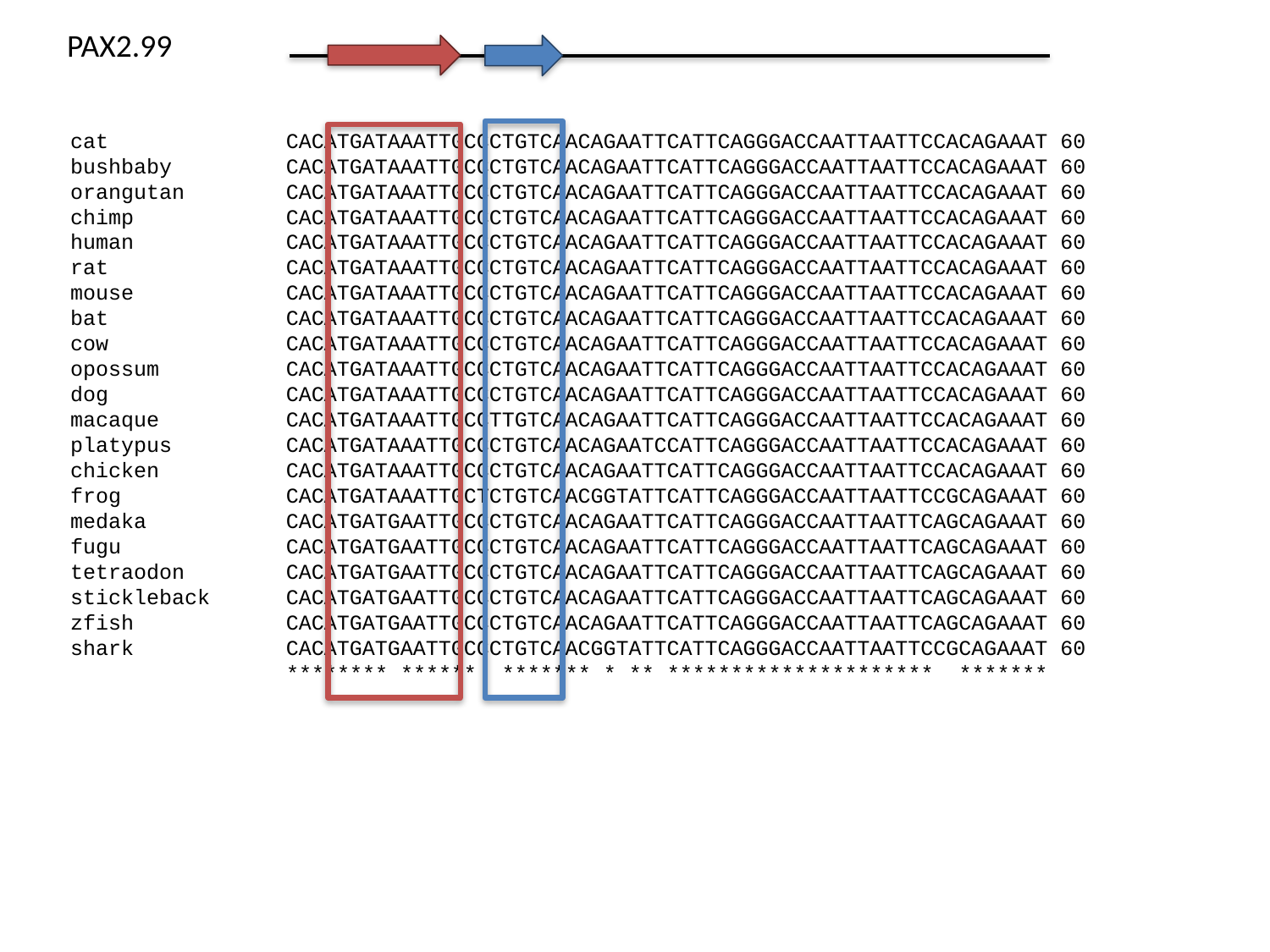

PAX2.99

cat              CACATGATAAATTGCCCTGTCAACAGAATTCATTCAGGGACCAATTAATTCCACAGAAAT 60
bushbaby         CACATGATAAATTGCCCTGTCAACAGAATTCATTCAGGGACCAATTAATTCCACAGAAAT 60
orangutan        CACATGATAAATTGCCCTGTCAACAGAATTCATTCAGGGACCAATTAATTCCACAGAAAT 60
chimp            CACATGATAAATTGCCCTGTCAACAGAATTCATTCAGGGACCAATTAATTCCACAGAAAT 60
human            CACATGATAAATTGCCCTGTCAACAGAATTCATTCAGGGACCAATTAATTCCACAGAAAT 60
rat              CACATGATAAATTGCCCTGTCAACAGAATTCATTCAGGGACCAATTAATTCCACAGAAAT 60
mouse            CACATGATAAATTGCCCTGTCAACAGAATTCATTCAGGGACCAATTAATTCCACAGAAAT 60
bat              CACATGATAAATTGCCCTGTCAACAGAATTCATTCAGGGACCAATTAATTCCACAGAAAT 60
cow              CACATGATAAATTGCCCTGTCAACAGAATTCATTCAGGGACCAATTAATTCCACAGAAAT 60
opossum          CACATGATAAATTGCCCTGTCAACAGAATTCATTCAGGGACCAATTAATTCCACAGAAAT 60
dog              CACATGATAAATTGCCCTGTCAACAGAATTCATTCAGGGACCAATTAATTCCACAGAAAT 60
macaque          CACATGATAAATTGCCTTGTCAACAGAATTCATTCAGGGACCAATTAATTCCACAGAAAT 60
platypus         CACATGATAAATTGCCCTGTCAACAGAATCCATTCAGGGACCAATTAATTCCACAGAAAT 60
chicken          CACATGATAAATTGCCCTGTCAACAGAATTCATTCAGGGACCAATTAATTCCACAGAAAT 60
frog             CACATGATAAATTGCTCTGTCAACGGTATTCATTCAGGGACCAATTAATTCCGCAGAAAT 60
medaka           CACATGATGAATTGCCCTGTCAACAGAATTCATTCAGGGACCAATTAATTCAGCAGAAAT 60
fugu             CACATGATGAATTGCCCTGTCAACAGAATTCATTCAGGGACCAATTAATTCAGCAGAAAT 60
tetraodon        CACATGATGAATTGCCCTGTCAACAGAATTCATTCAGGGACCAATTAATTCAGCAGAAAT 60
stickleback      CACATGATGAATTGCCCTGTCAACAGAATTCATTCAGGGACCAATTAATTCAGCAGAAAT 60
zfish            CACATGATGAATTGCCCTGTCAACAGAATTCATTCAGGGACCAATTAATTCAGCAGAAAT 60
shark            CACATGATGAATTGCCCTGTCAACGGTATTCATTCAGGGACCAATTAATTCCGCAGAAAT 60
                 ******** ******  ******* * ** *********************  *******